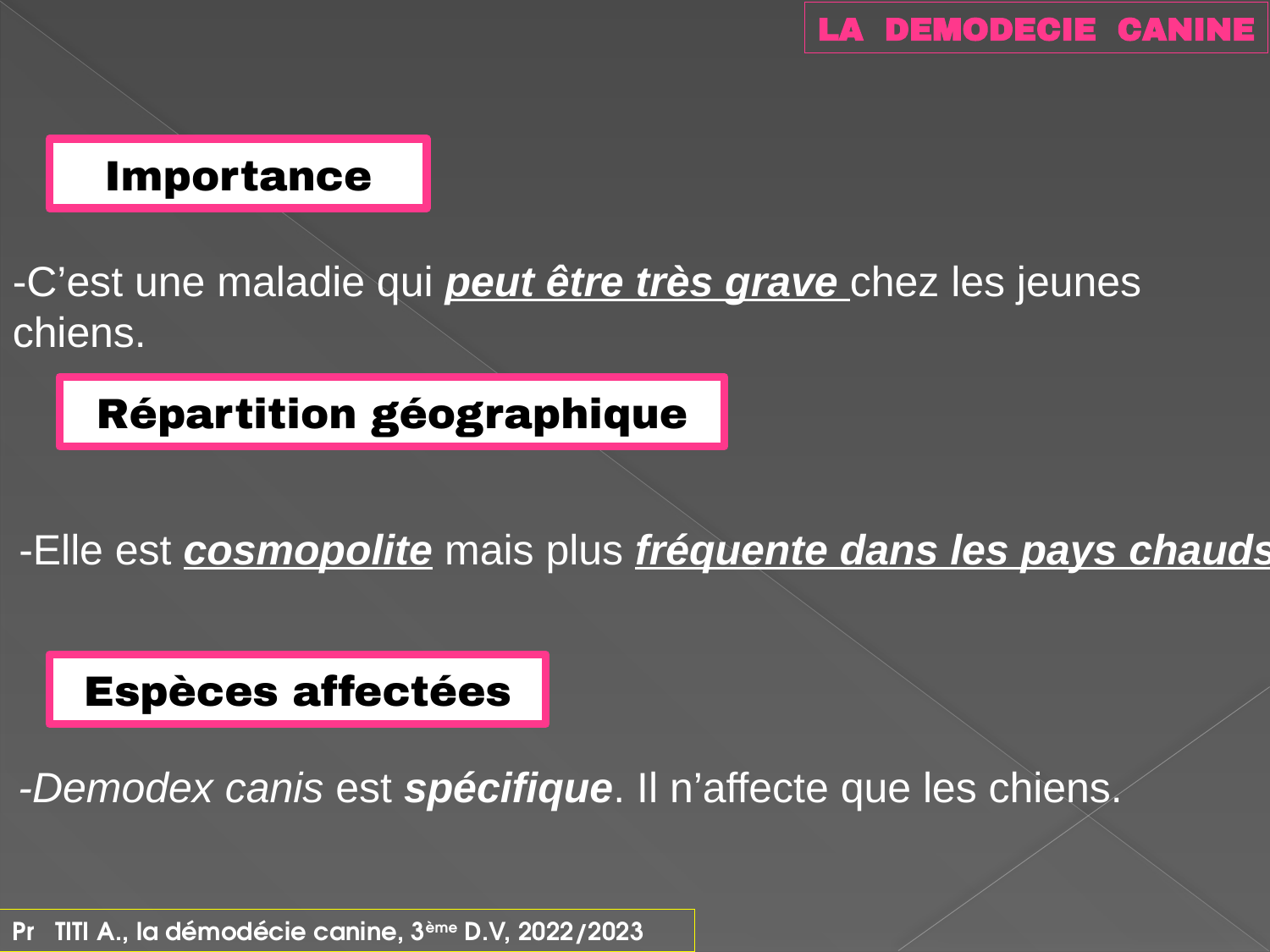

LA  DEMODECIE  CANINE
Importance
-C’est une maladie qui peut être très grave chez les jeunes chiens.
Répartition géographique
-Elle est cosmopolite mais plus fréquente dans les pays chauds.-
Espèces affectées
-Demodex canis est spécifique. Il n’affecte que les chiens.
Pr   TITI A., la démodécie canine, 3ème D.V, 2022/2023